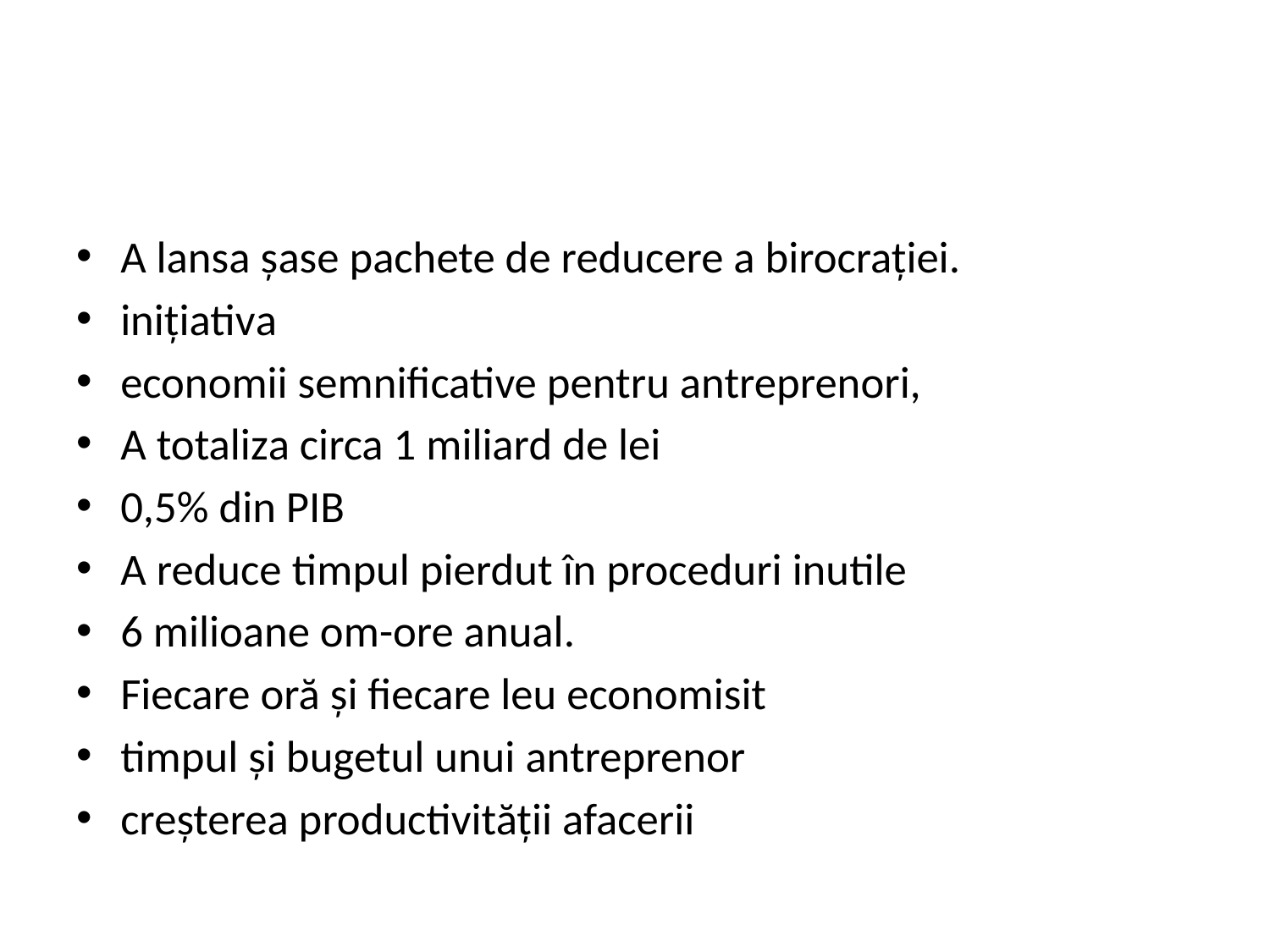

#
A lansa șase pachete de reducere a birocrației.
inițiativa
economii semnificative pentru antreprenori,
A totaliza circa 1 miliard de lei
0,5% din PIB
A reduce timpul pierdut în proceduri inutile
6 milioane om-ore anual.
Fiecare oră și fiecare leu economisit
timpul și bugetul unui antreprenor
creșterea productivității afacerii